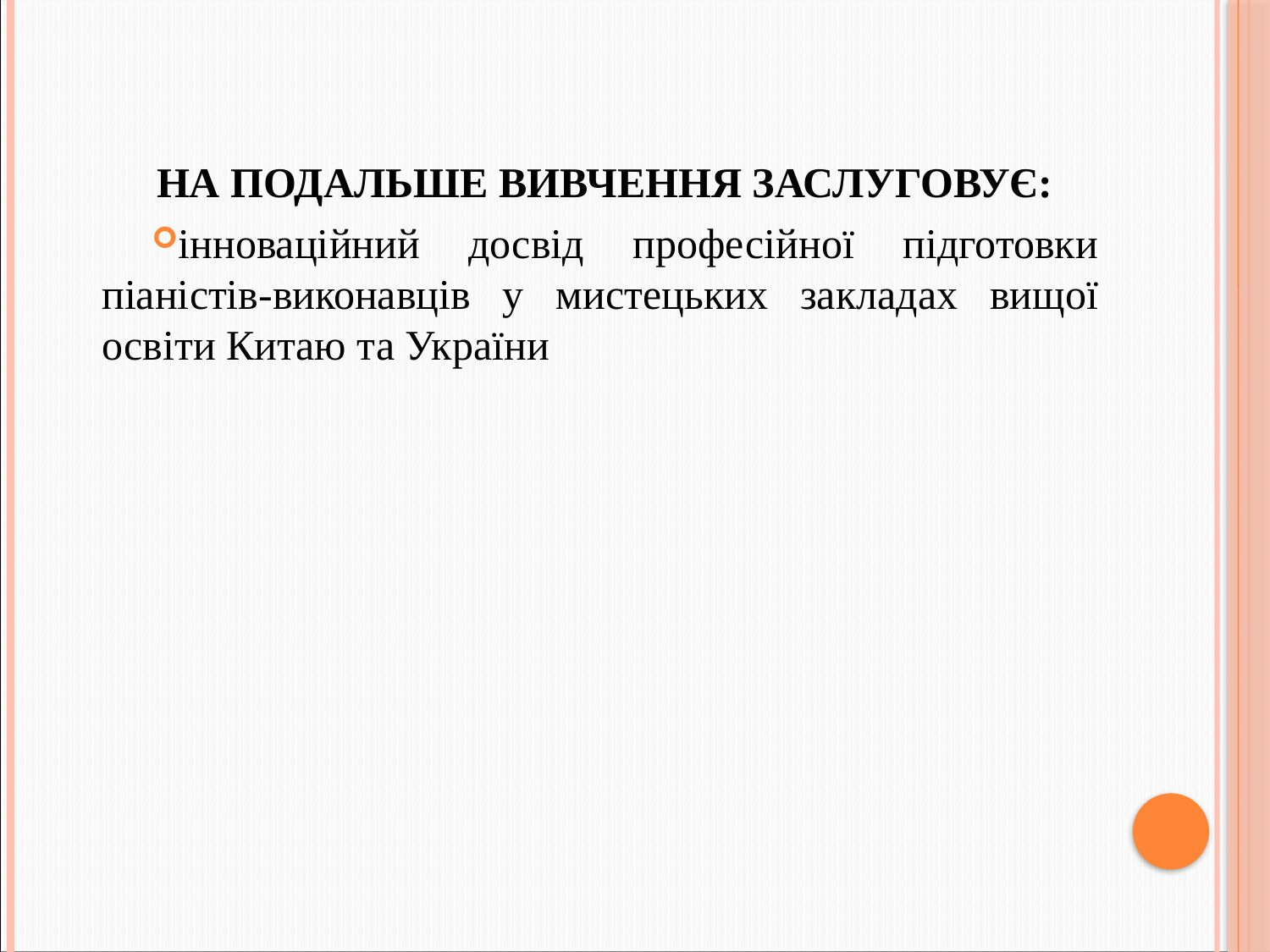

НА ПОДАЛЬШЕ ВИВЧЕННЯ ЗАСЛУГОВУЄ:
інноваційний досвід професійної підготовки піаністів-виконавців у мистецьких закладах вищої освіти Китаю та України